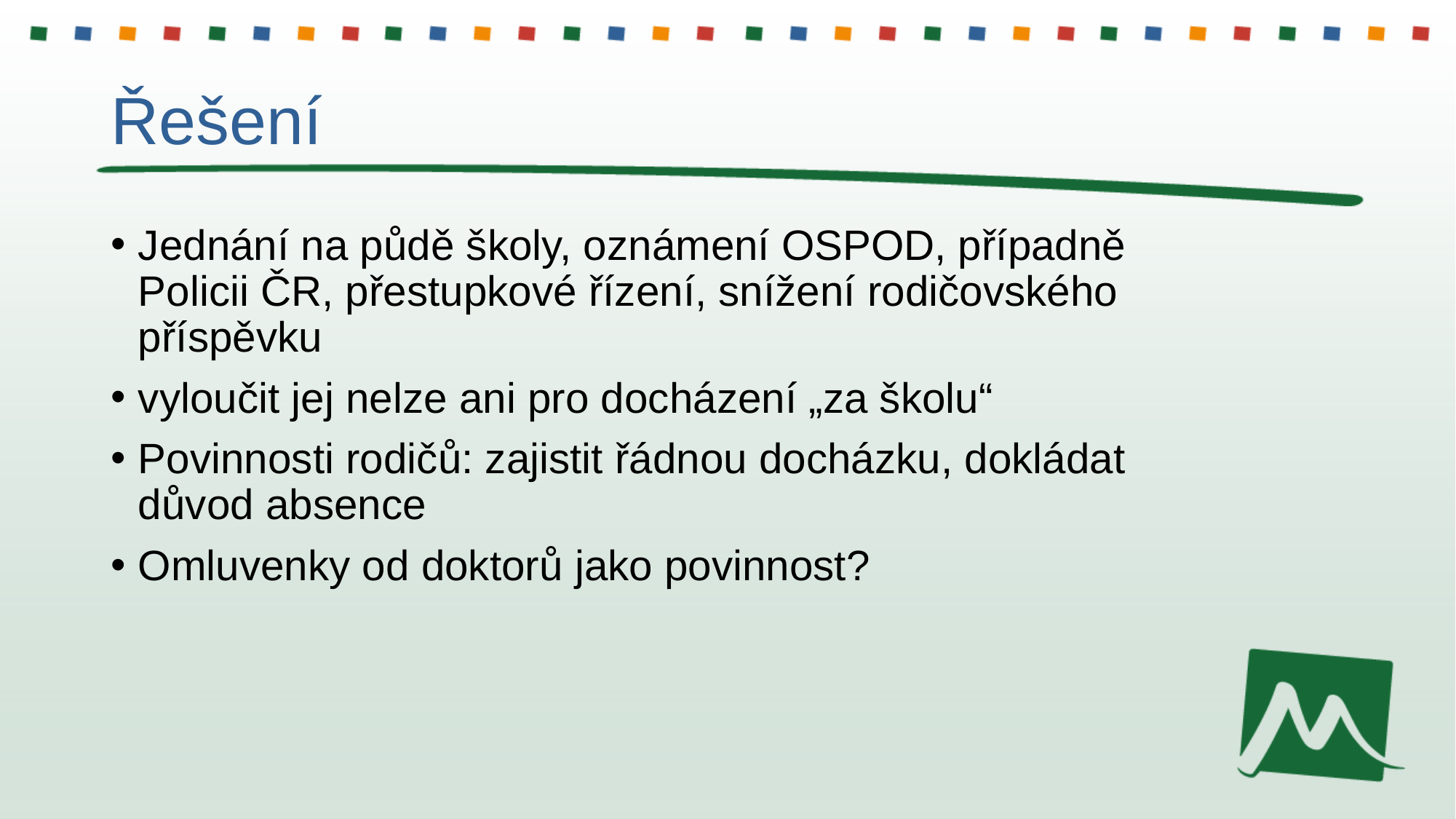

# Řešení
Jednání na půdě školy, oznámení OSPOD, případně Policii ČR, přestupkové řízení, snížení rodičovského příspěvku
vyloučit jej nelze ani pro docházení „za školu“
Povinnosti rodičů: zajistit řádnou docházku, dokládat důvod absence
Omluvenky od doktorů jako povinnost?